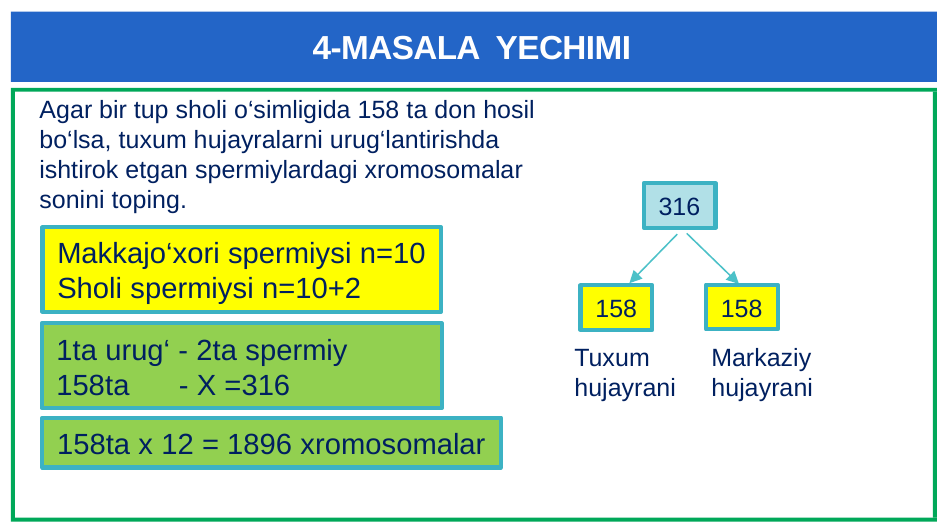

# 4-MASALA  YECHIMI
Agar bir tup sholi o‘simligida 158 ta don hosil bo‘lsa, tuxum hujayralarni urug‘lantirishda ishtirok etgan spermiylardagi xromosomalar sonini toping.
316
Makkajo‘xori spermiysi n=10
Sholi spermiysi n=10+2
158
158
1ta urug‘ - 2ta spermiy
158ta      - X =316
Tuxum hujayrani
Markaziy hujayrani
158ta x 12 = 1896 xromosomalar